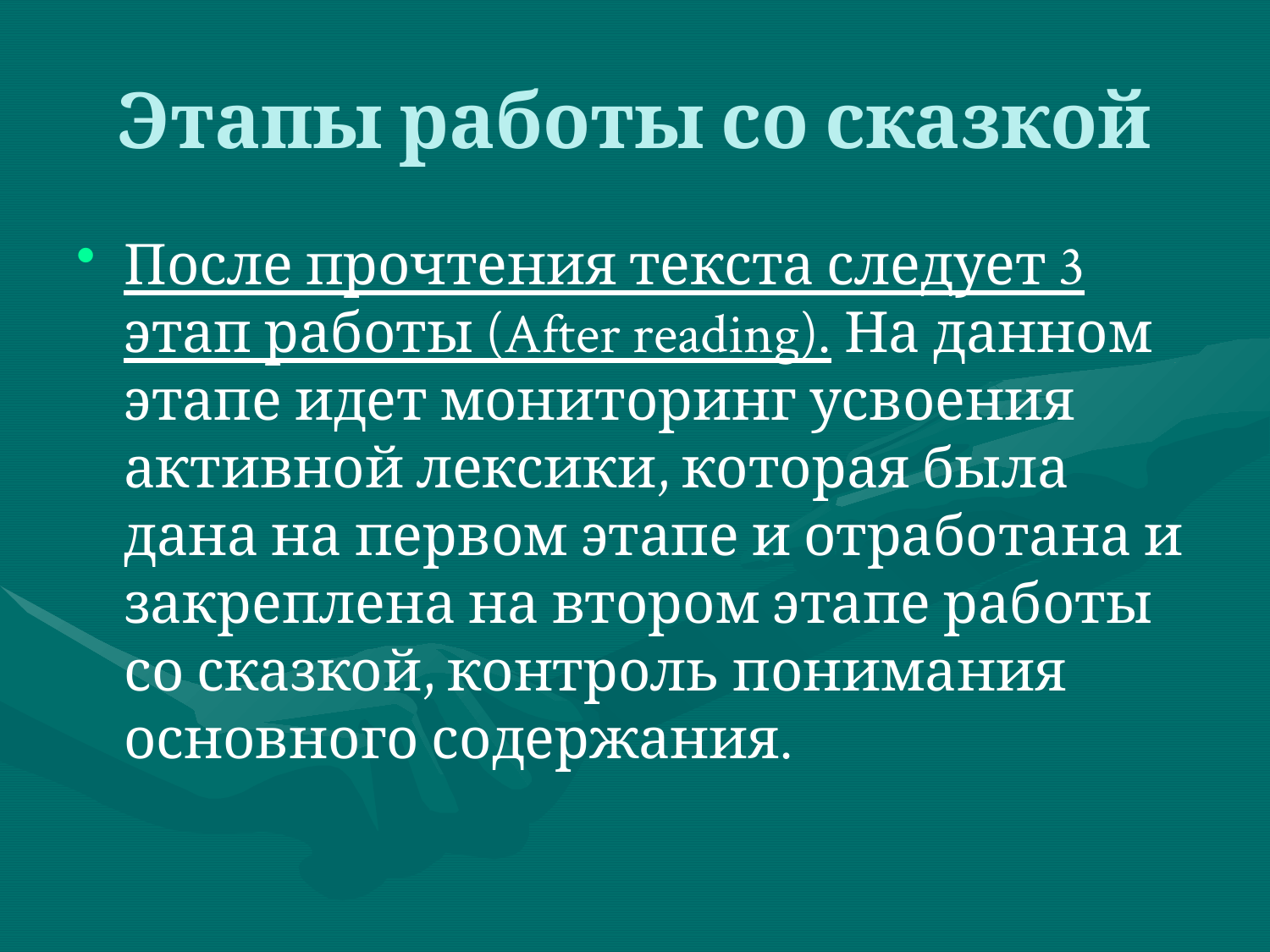

# Этапы работы со сказкой
После прочтения текста следует 3 этап работы (After reading). На данном этапе идет мониторинг усвоения активной лексики, которая была дана на первом этапе и отработана и закреплена на втором этапе работы со сказкой, контроль понимания основного содержания.